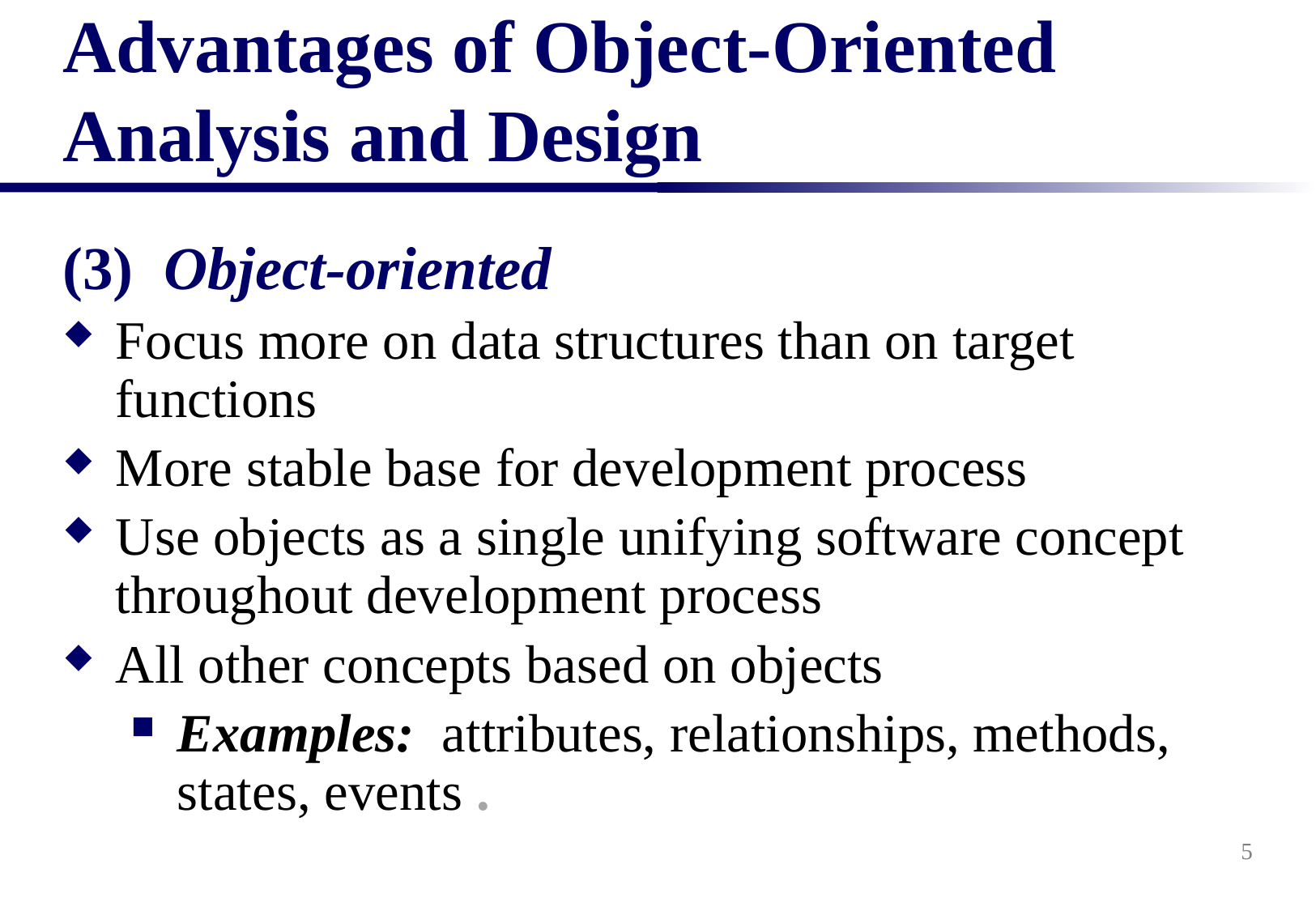

# Advantages of Object-Oriented Analysis and Design
(3)  Object-oriented
Focus more on data structures than on target functions
More stable base for development process
Use objects as a single unifying software concept throughout development process
All other concepts based on objects
Examples:  attributes, relationships, methods, states, events .
5